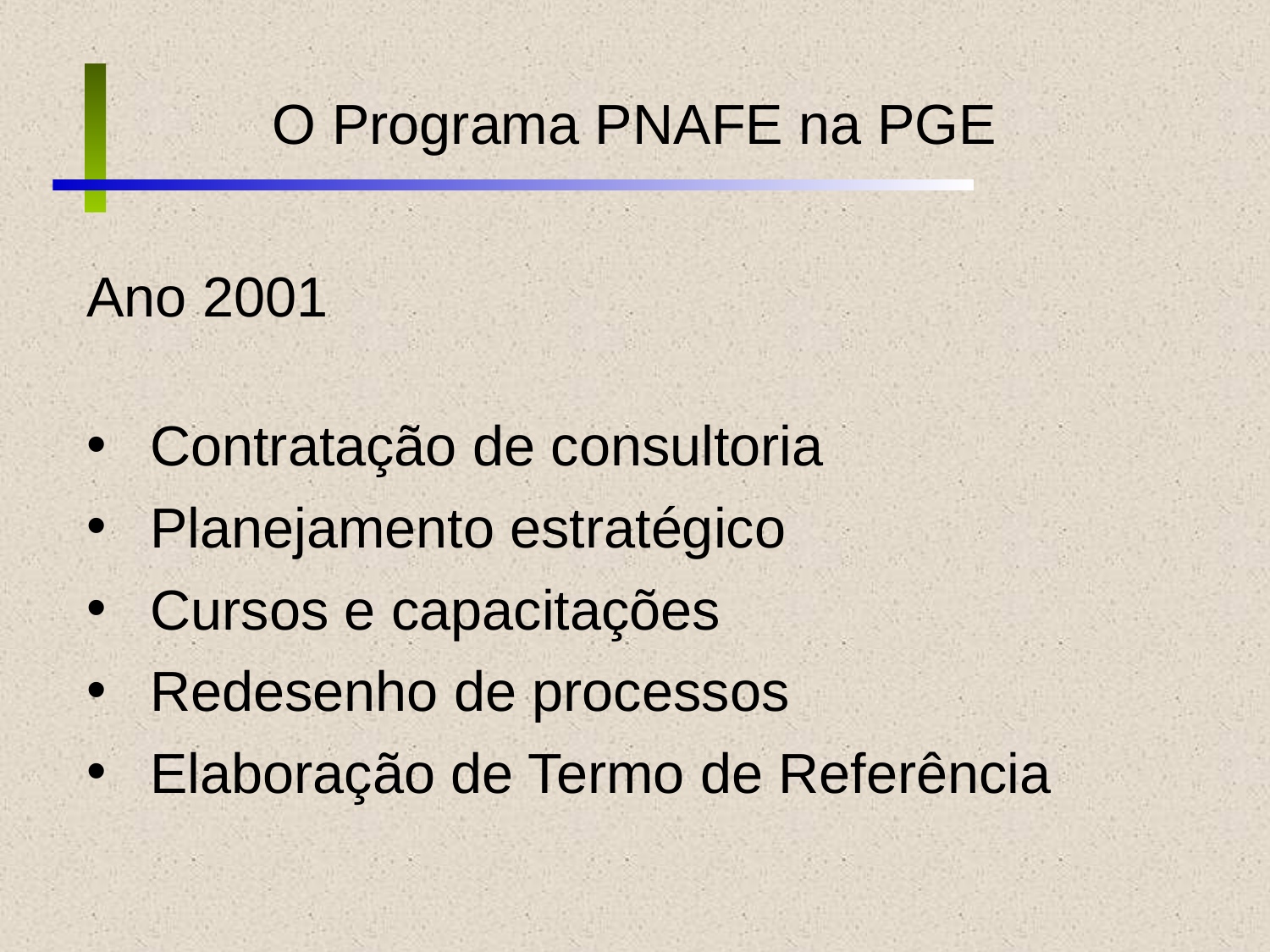

O Programa PNAFE na PGE

# Ano 2001

Contratação de consultoria
Planejamento estratégico
Cursos e capacitações
Redesenho de processos
Elaboração de Termo de Referência